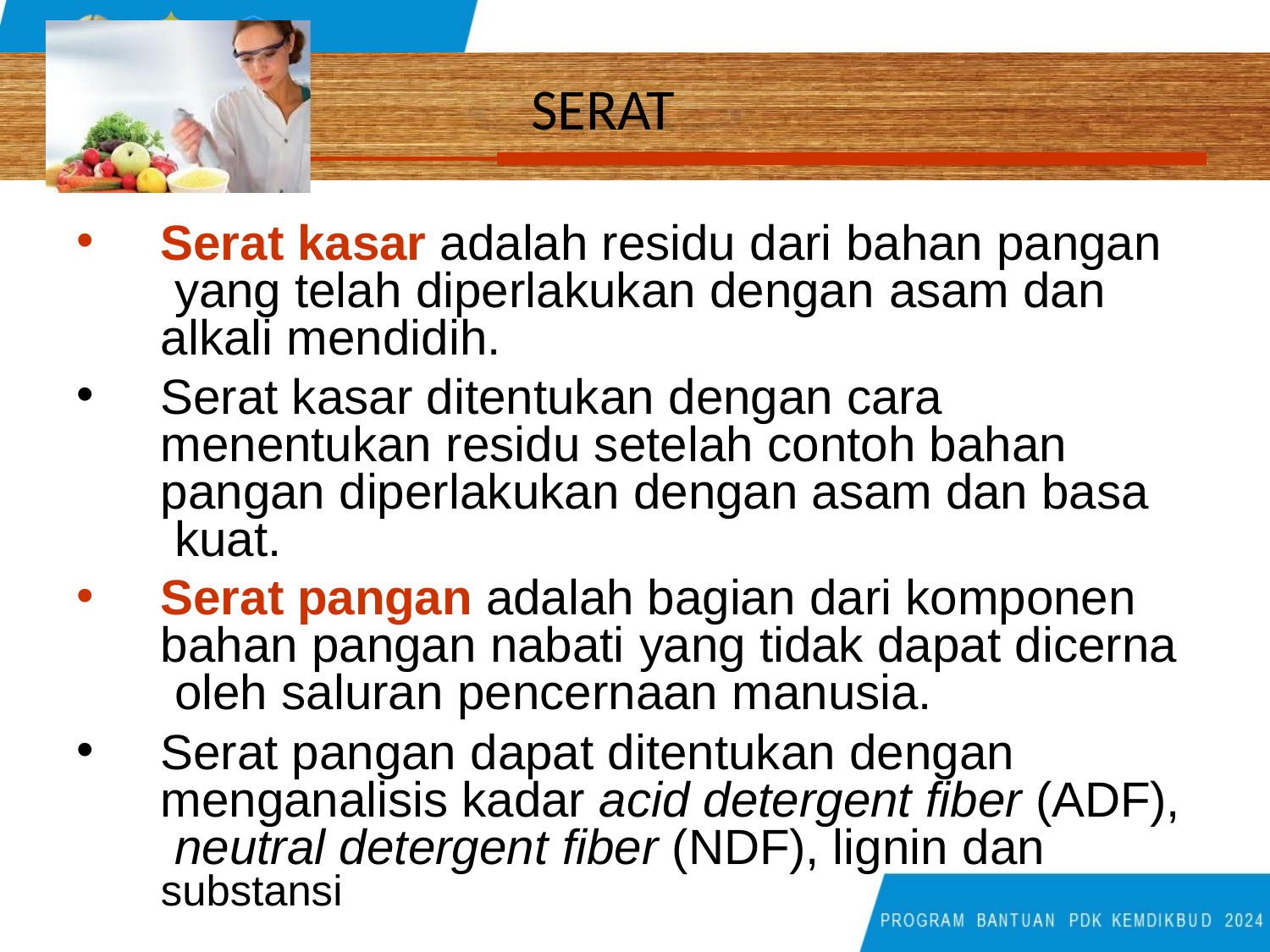

# SERAT

Serat kasar adalah residu dari bahan pangan  yang telah diperlakukan dengan asam dan  alkali mendidih.
Serat kasar ditentukan dengan cara  menentukan residu setelah contoh bahan  pangan diperlakukan dengan asam dan basa  kuat.
Serat pangan adalah bagian dari komponen  bahan pangan nabati yang tidak dapat dicerna  oleh saluran pencernaan manusia.
Serat pangan dapat ditentukan dengan  menganalisis kadar acid detergent fiber (ADF),  neutral detergent fiber (NDF), lignin dan
substansi